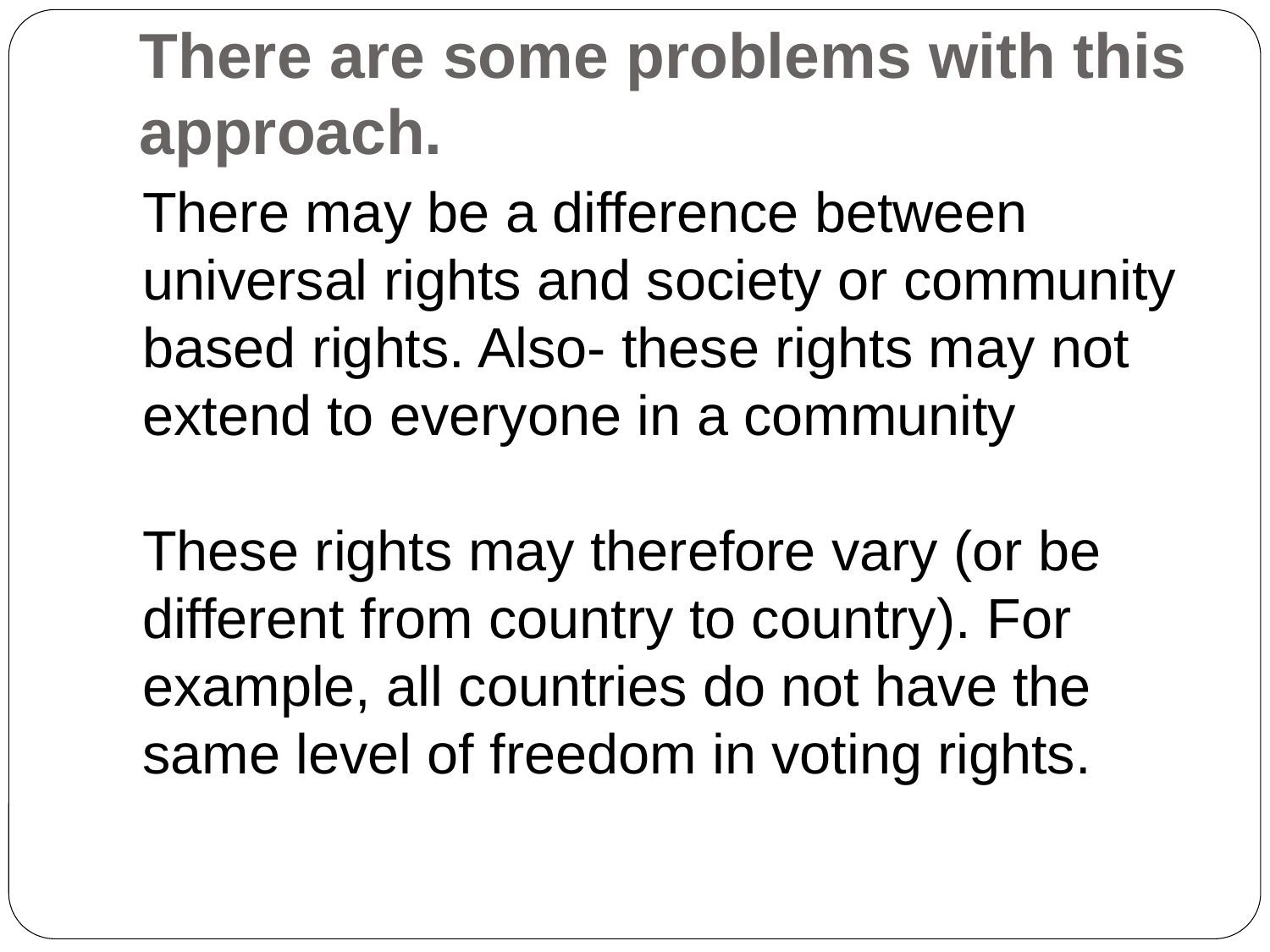

# There are some problems with this approach.
There may be a difference between universal rights and society or community based rights. Also- these rights may not extend to everyone in a community

These rights may therefore vary (or be different from country to country). For example, all countries do not have the same level of freedom in voting rights.